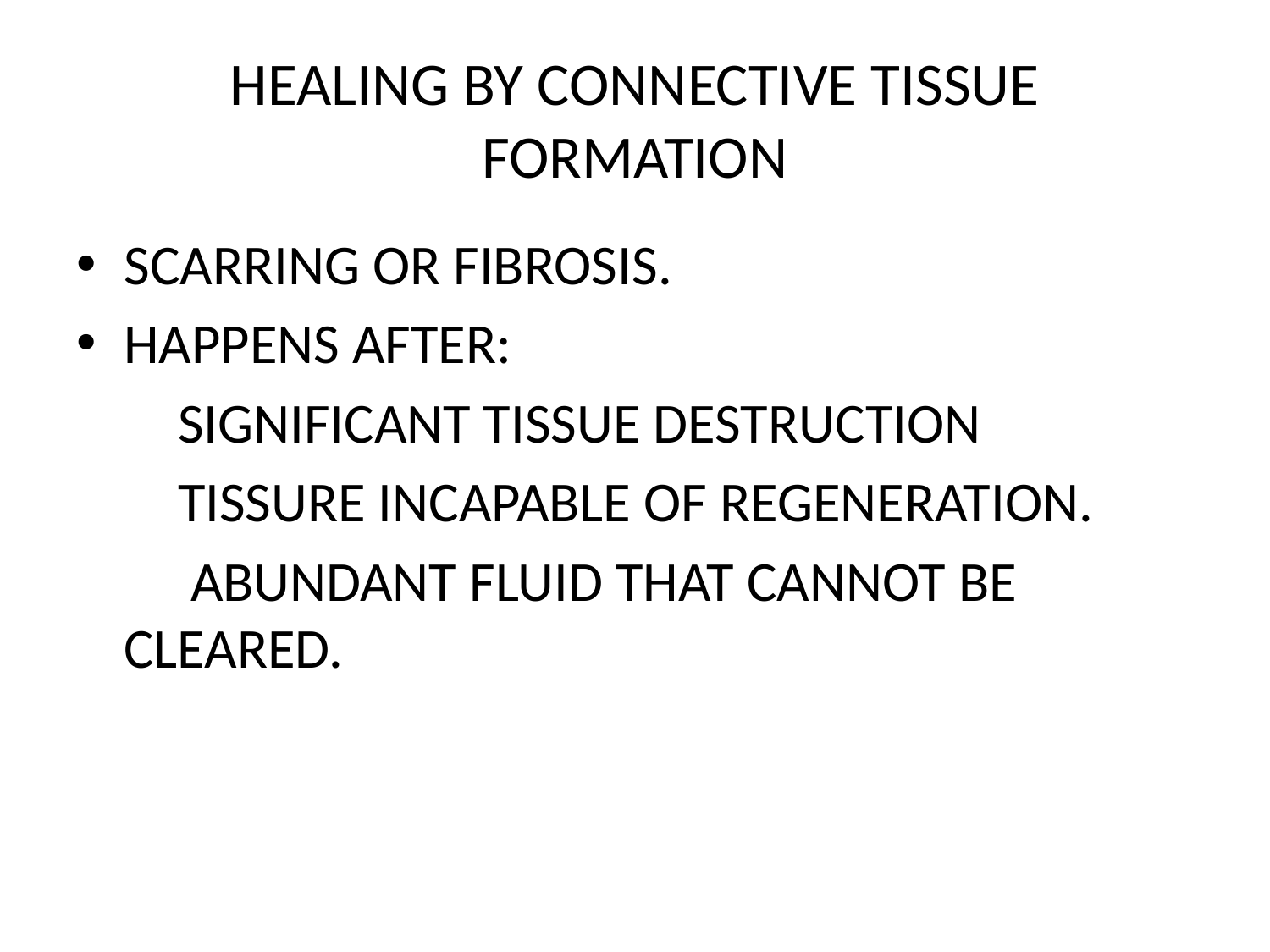

# HEALING BY CONNECTIVE TISSUE FORMATION
SCARRING OR FIBROSIS.
HAPPENS AFTER:
        SIGNIFICANT TISSUE DESTRUCTION
        TISSURE INCAPABLE OF REGENERATION.
         ABUNDANT FLUID THAT CANNOT BE CLEARED.